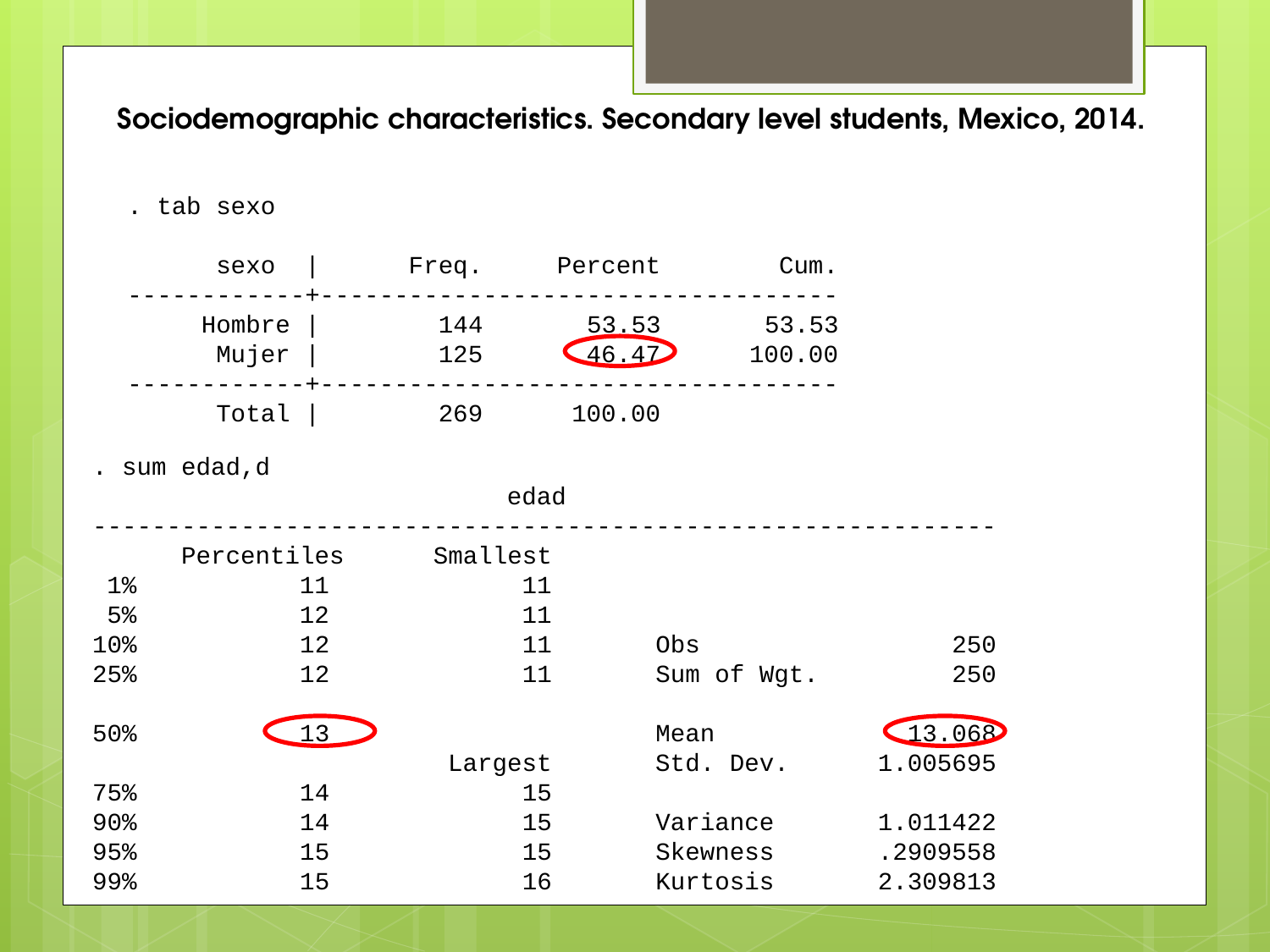

Sociodemographic characteristics. Secondary level students, Mexico, 2014.

. tab sexo

      sexo  |      Freq.     Percent        Cum.
------------+-----------------------------------
     Hombre |        144       53.53       53.53
      Mujer |        125       46.47      100.00
------------+-----------------------------------
      Total |        269      100.00

. sum edad,d
                            edad
-------------------------------------------------------------
      Percentiles      Smallest
 1%           11             11
 5%           12             11
10%           12             11       Obs                 250
25%           12             11       Sum of Wgt.         250

50%           13                      Mean             13.068
                        Largest       Std. Dev.      1.005695
75%           14             15
90%           14             15       Variance       1.011422
95%           15             15       Skewness       .2909558
99%           15             16       Kurtosis       2.309813